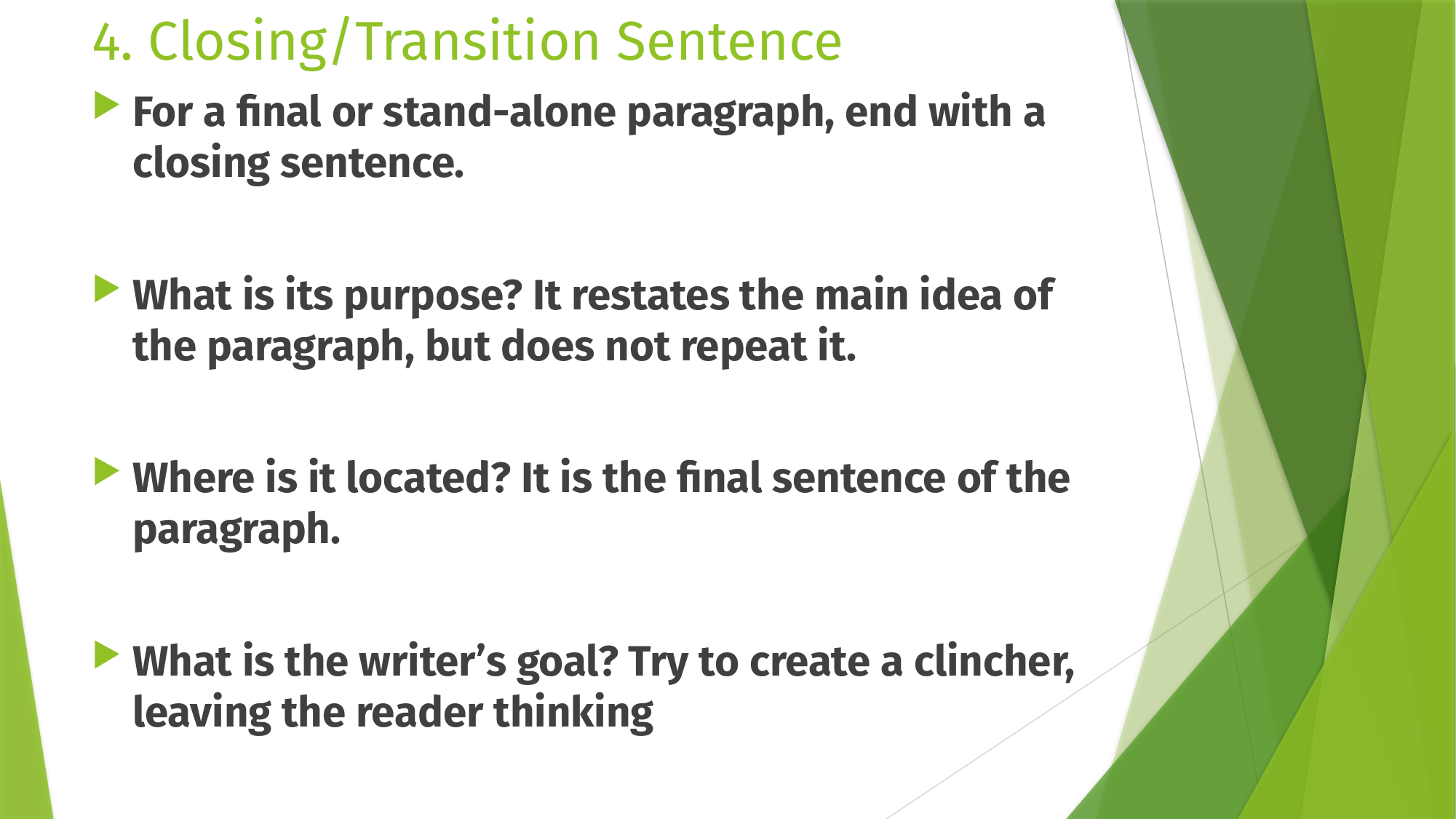

# 4. Closing/Transition Sentence
For a final or stand-alone paragraph, end with a closing sentence.

What is its purpose? It restates the main idea of the paragraph, but does not repeat it.

Where is it located? It is the final sentence of the paragraph.

What is the writer’s goal? Try to create a clincher, leaving the reader thinking